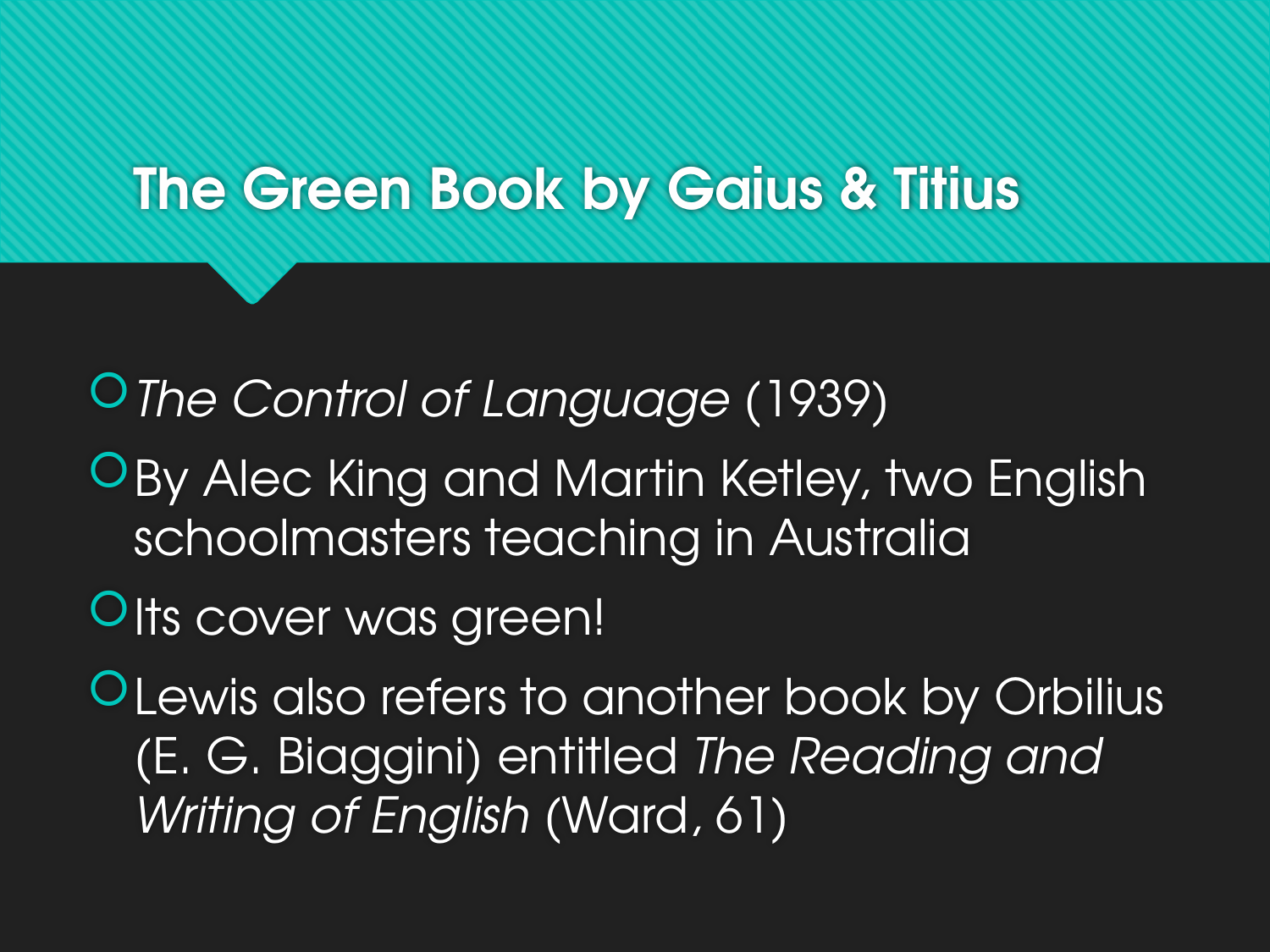

# The Green Book by Gaius & Titius
The Control of Language (1939)
By Alec King and Martin Ketley, two English schoolmasters teaching in Australia
Its cover was green!
Lewis also refers to another book by Orbilius (E. G. Biaggini) entitled The Reading and Writing of English (Ward, 61)